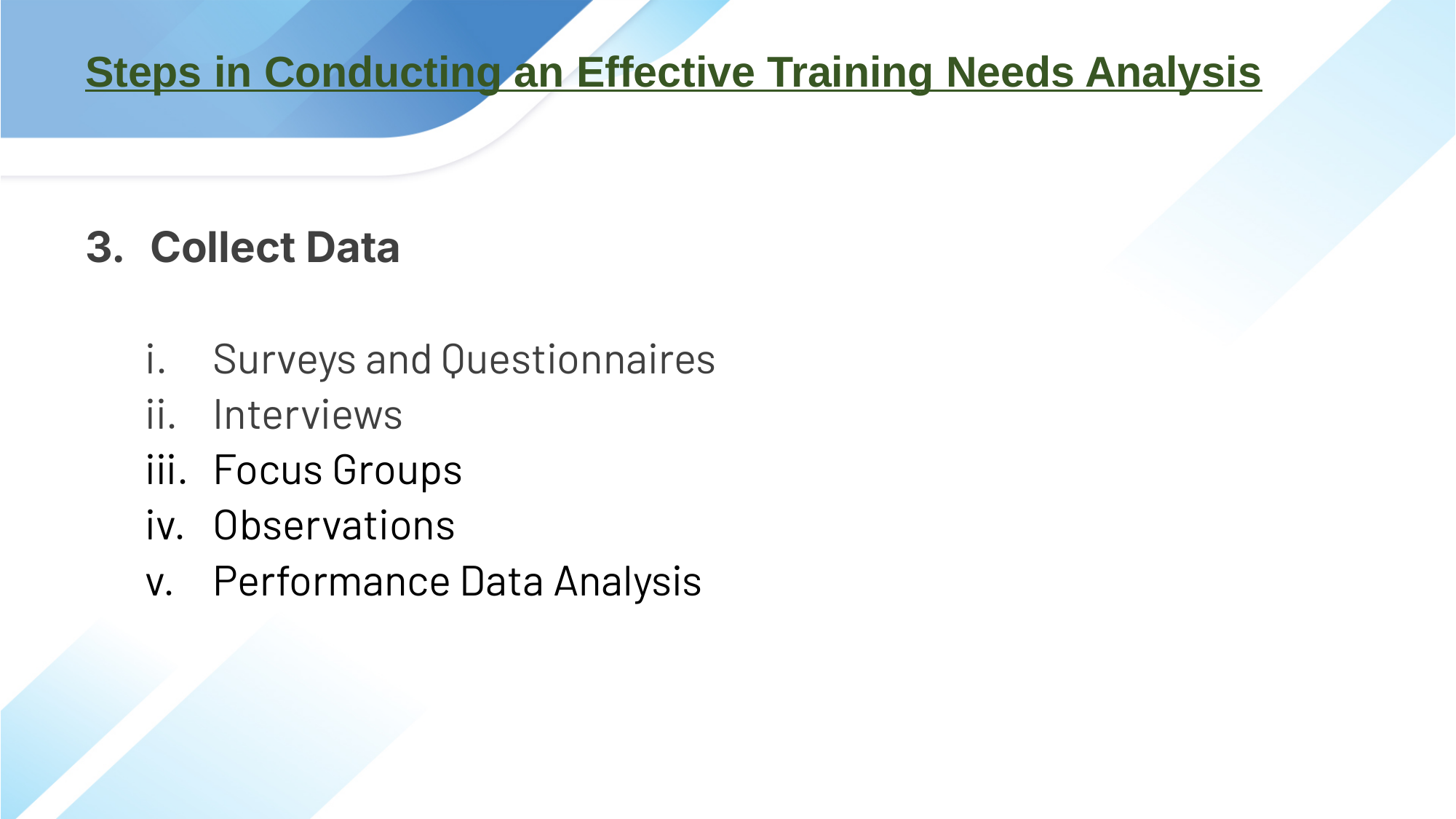

# Steps in Conducting an Effective Training Needs Analysis
Collect Data

Surveys and Questionnaires
Interviews
Focus Groups
Observations
Performance Data Analysis